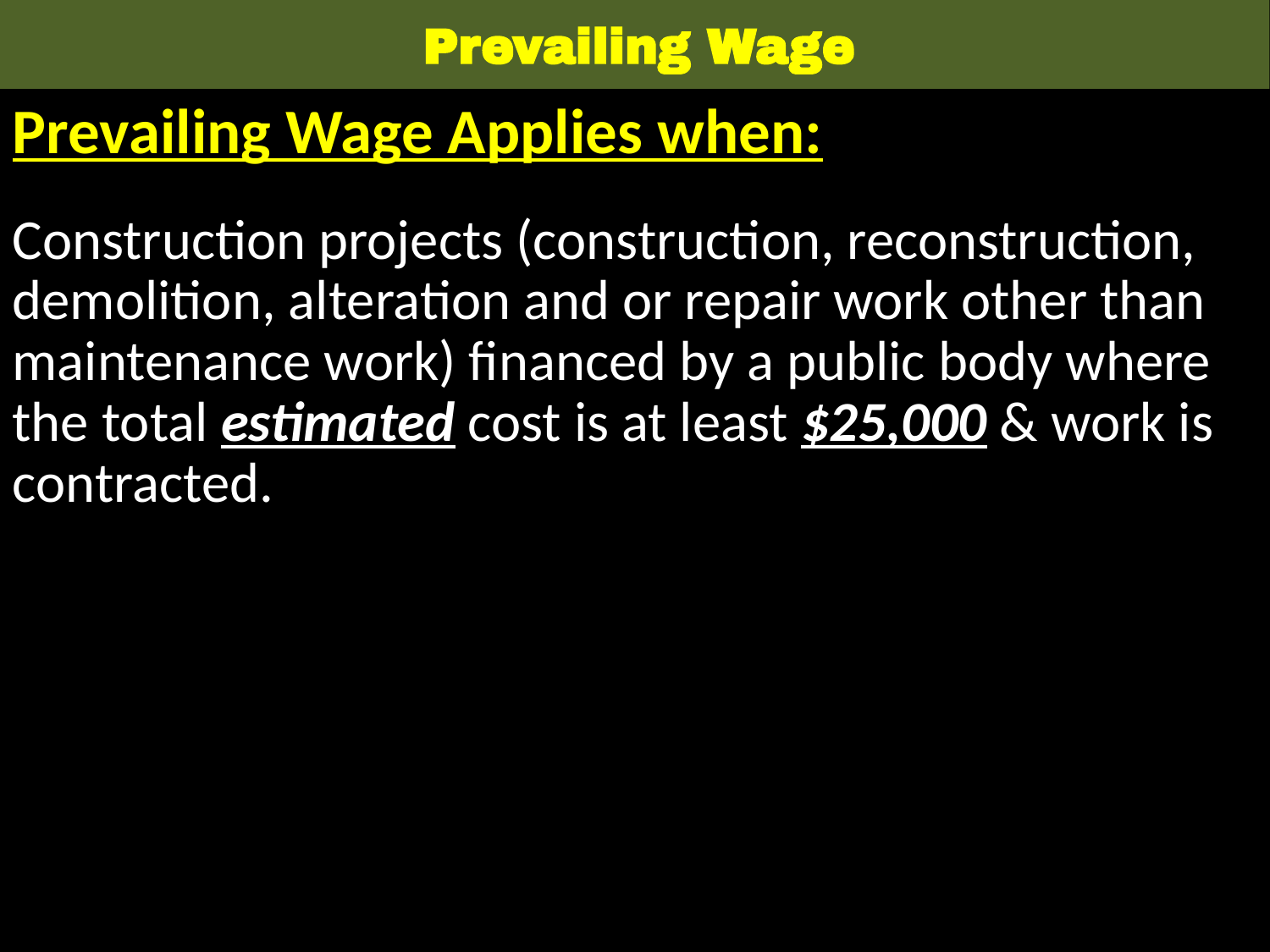

Prevailing Wage
Prevailing Wage Applies when:

Construction projects (construction, reconstruction,  demolition, alteration and or repair work other than maintenance work) financed by a public body where the total estimated cost is at least $25,000 & work is contracted.